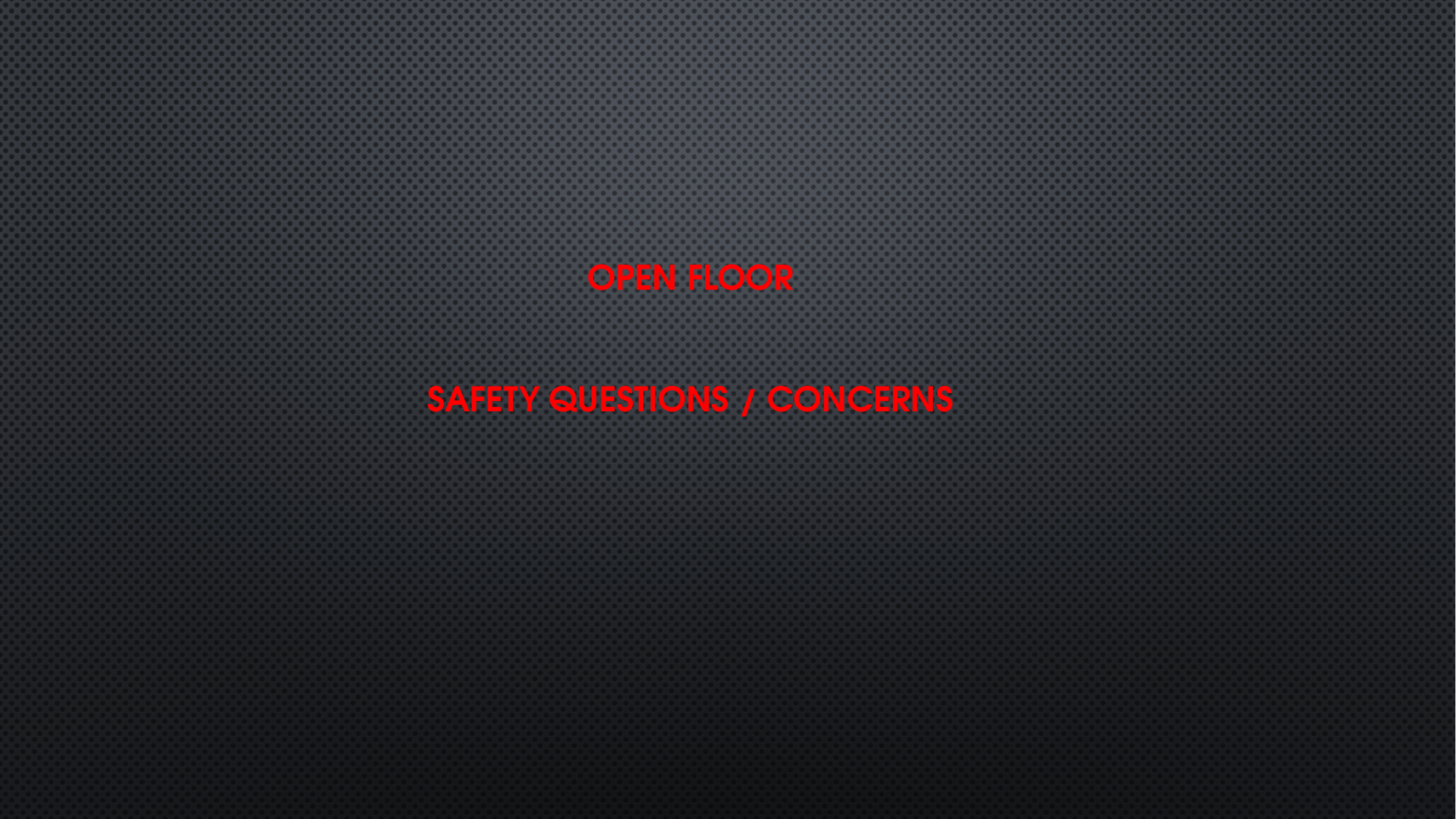

# Open Floor Safety Questions / Concerns